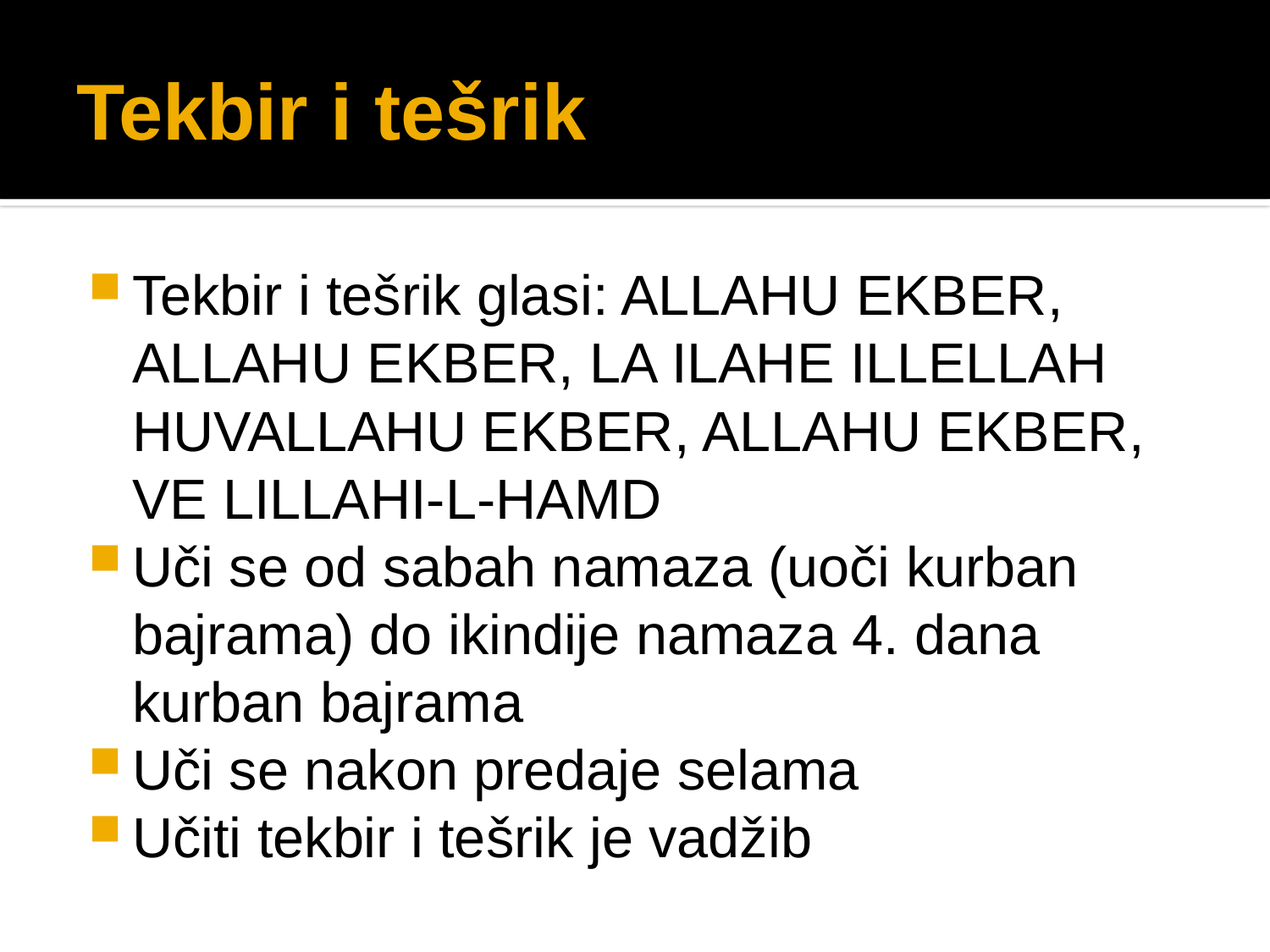

# Tekbir i tešrik
Tekbir i tešrik glasi: ALLAHU EKBER, ALLAHU EKBER, LA ILAHE ILLELLAH HUVALLAHU EKBER, ALLAHU EKBER, VE LILLAHI-L-HAMD
Uči se od sabah namaza (uoči kurban bajrama) do ikindije namaza 4. dana kurban bajrama
Uči se nakon predaje selama
Učiti tekbir i tešrik je vadžib